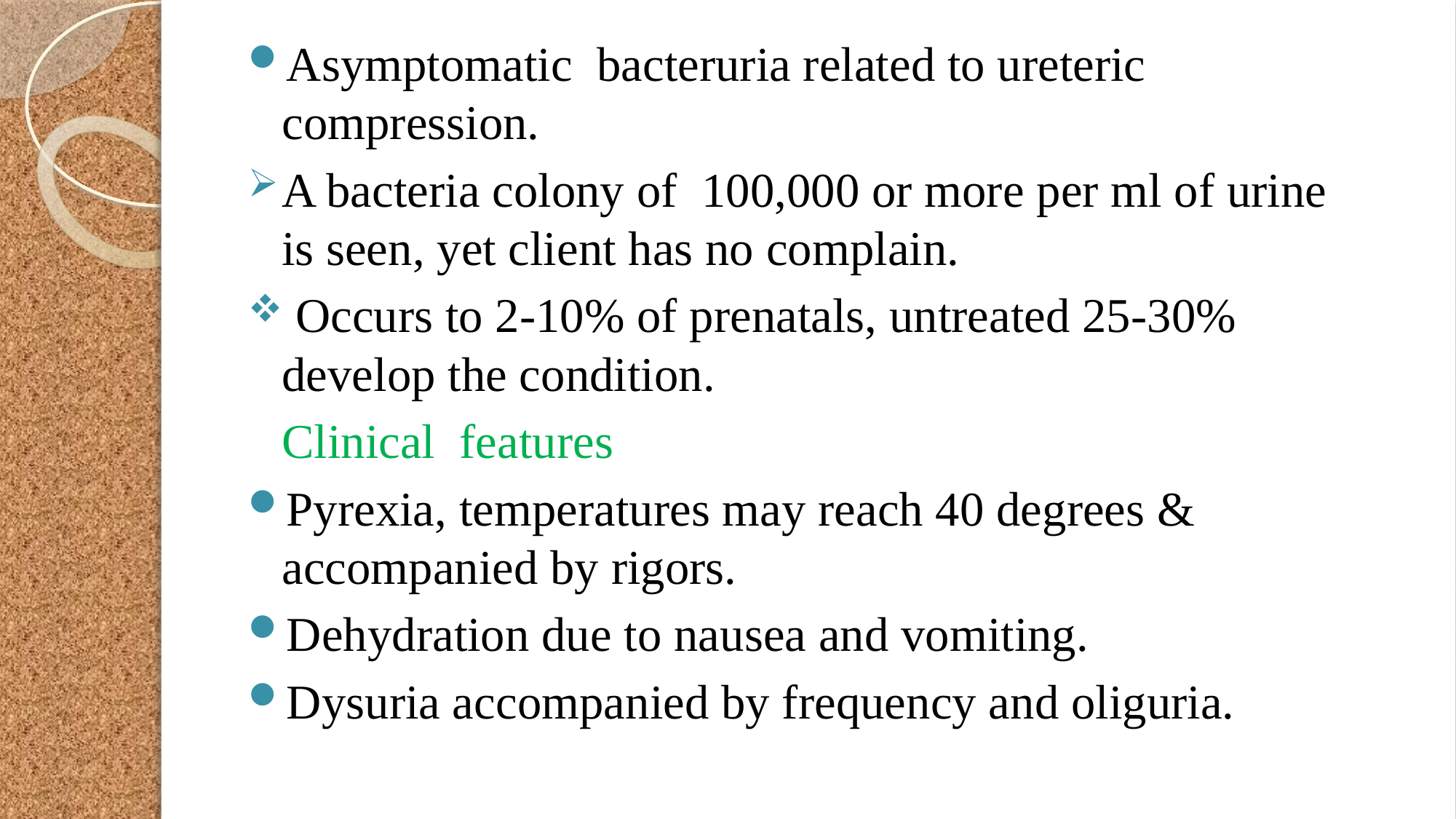

Asymptomatic  bacteruria related to ureteric compression.
A bacteria colony of  100,000 or more per ml of urine is seen, yet client has no complain.
 Occurs to 2-10% of prenatals, untreated 25-30% develop the condition.
	Clinical  features
Pyrexia, temperatures may reach 40 degrees & accompanied by rigors.
Dehydration due to nausea and vomiting.
Dysuria accompanied by frequency and oliguria.